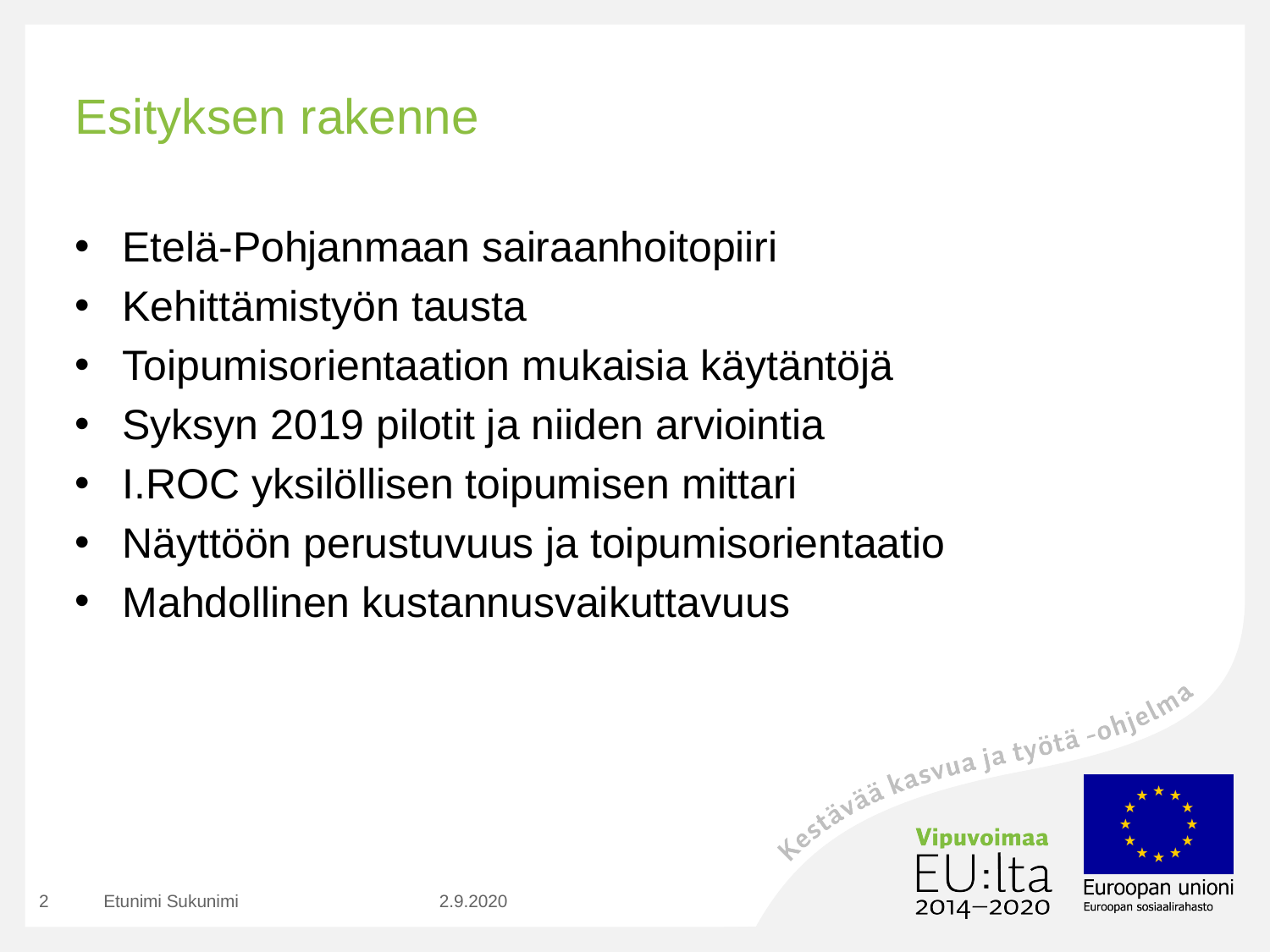

# Esityksen rakenne
Etelä-Pohjanmaan sairaanhoitopiiri
Kehittämistyön tausta
Toipumisorientaation mukaisia käytäntöjä
Syksyn 2019 pilotit ja niiden arviointia
I.ROC yksilöllisen toipumisen mittari
Näyttöön perustuvuus ja toipumisorientaatio
Mahdollinen kustannusvaikuttavuus

2
Etunimi Sukunimi
2.9.2020